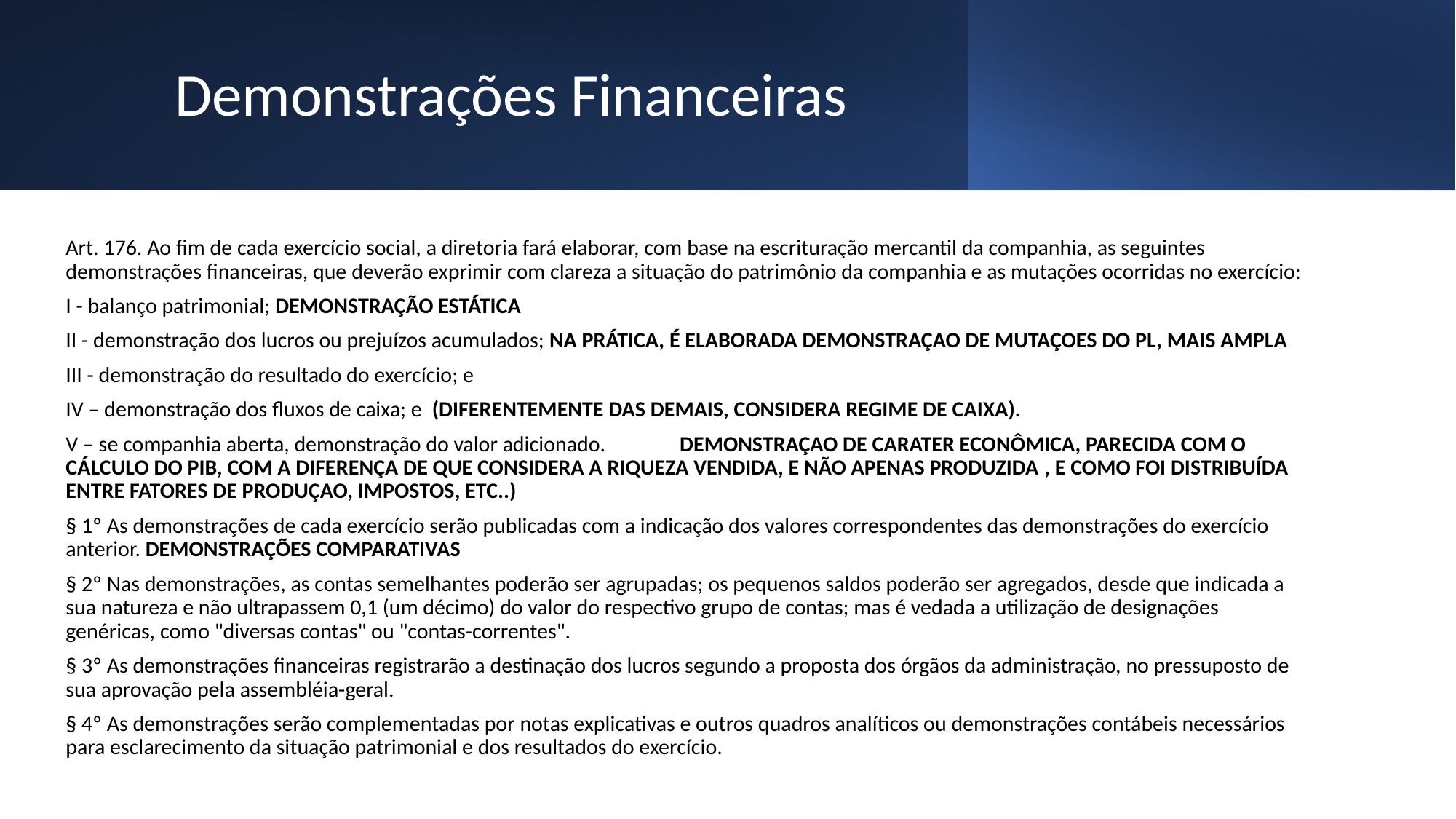

# Demonstrações Financeiras

Art. 176. Ao fim de cada exercício social, a diretoria fará elaborar, com base na escrituração mercantil da companhia, as seguintes demonstrações financeiras, que deverão exprimir com clareza a situação do patrimônio da companhia e as mutações ocorridas no exercício:
I - balanço patrimonial; DEMONSTRAÇÃO ESTÁTICA
II - demonstração dos lucros ou prejuízos acumulados; NA PRÁTICA, É ELABORADA DEMONSTRAÇAO DE MUTAÇOES DO PL, MAIS AMPLA
III - demonstração do resultado do exercício; e
IV – demonstração dos fluxos de caixa; e  (DIFERENTEMENTE DAS DEMAIS, CONSIDERA REGIME DE CAIXA).
V – se companhia aberta, demonstração do valor adicionado.               DEMONSTRAÇAO DE CARATER ECONÔMICA, PARECIDA COM O CÁLCULO DO PIB, COM A DIFERENÇA DE QUE CONSIDERA A RIQUEZA VENDIDA, E NÃO APENAS PRODUZIDA , E COMO FOI DISTRIBUÍDA ENTRE FATORES DE PRODUÇAO, IMPOSTOS, ETC..)
§ 1º As demonstrações de cada exercício serão publicadas com a indicação dos valores correspondentes das demonstrações do exercício anterior. DEMONSTRAÇÕES COMPARATIVAS
§ 2º Nas demonstrações, as contas semelhantes poderão ser agrupadas; os pequenos saldos poderão ser agregados, desde que indicada a sua natureza e não ultrapassem 0,1 (um décimo) do valor do respectivo grupo de contas; mas é vedada a utilização de designações genéricas, como "diversas contas" ou "contas-correntes".
§ 3º As demonstrações financeiras registrarão a destinação dos lucros segundo a proposta dos órgãos da administração, no pressuposto de sua aprovação pela assembléia-geral.
§ 4º As demonstrações serão complementadas por notas explicativas e outros quadros analíticos ou demonstrações contábeis necessários para esclarecimento da situação patrimonial e dos resultados do exercício.